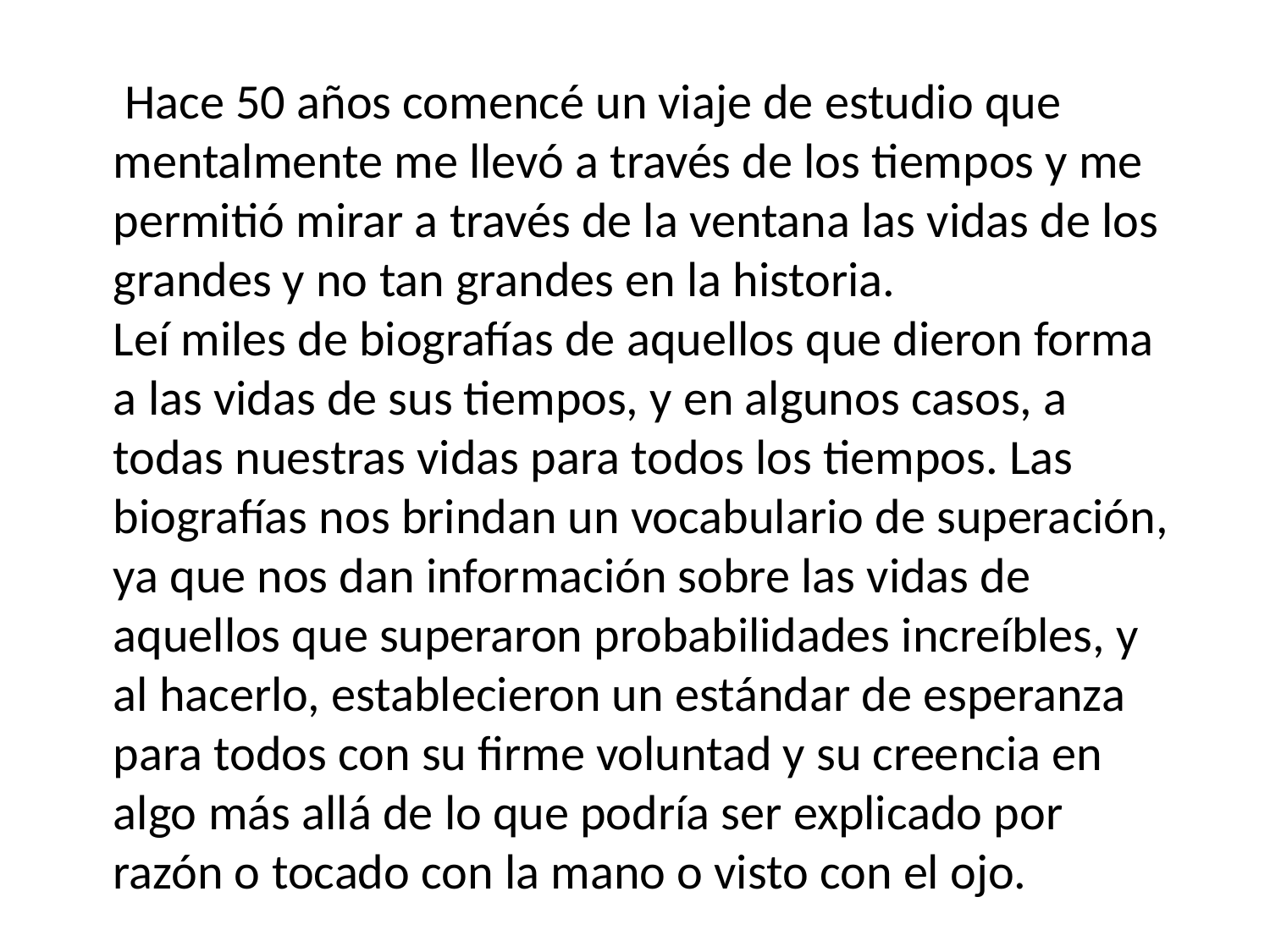

Hace 50 años comencé un viaje de estudio que mentalmente me llevó a través de los tiempos y me permitió mirar a través de la ventana las vidas de los grandes y no tan grandes en la historia.
Leí miles de biografías de aquellos que dieron forma a las vidas de sus tiempos, y en algunos casos, a todas nuestras vidas para todos los tiempos. Las biografías nos brindan un vocabulario de superación, ya que nos dan información sobre las vidas de aquellos que superaron probabilidades increíbles, y al hacerlo, establecieron un estándar de esperanza para todos con su firme voluntad y su creencia en algo más allá de lo que podría ser explicado por razón o tocado con la mano o visto con el ojo.